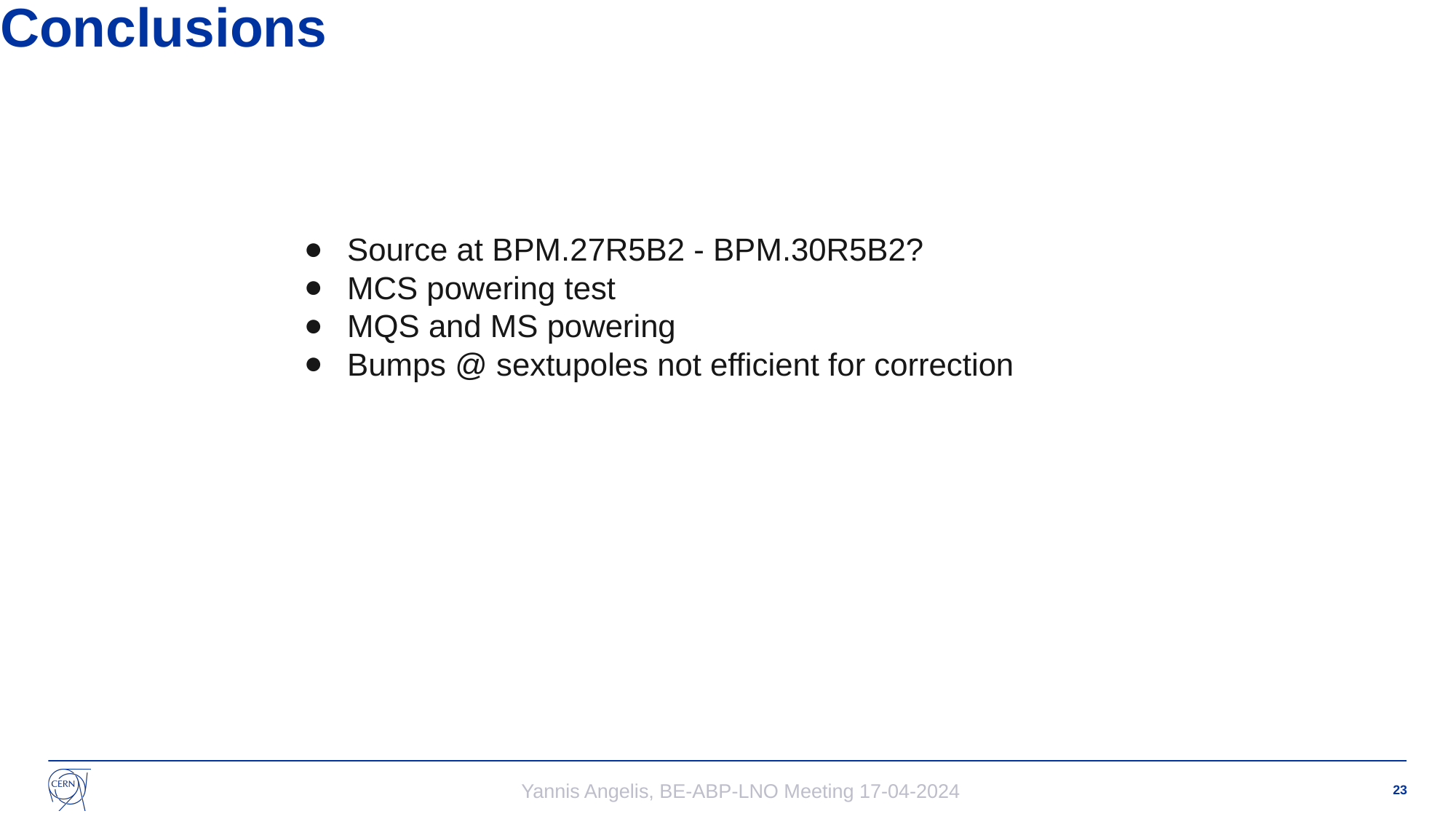

# Conclusions
Source at BPM.27R5B2 - BPM.30R5B2?
MCS powering test
MQS and MS powering
Bumps @ sextupoles not efficient for correction
23